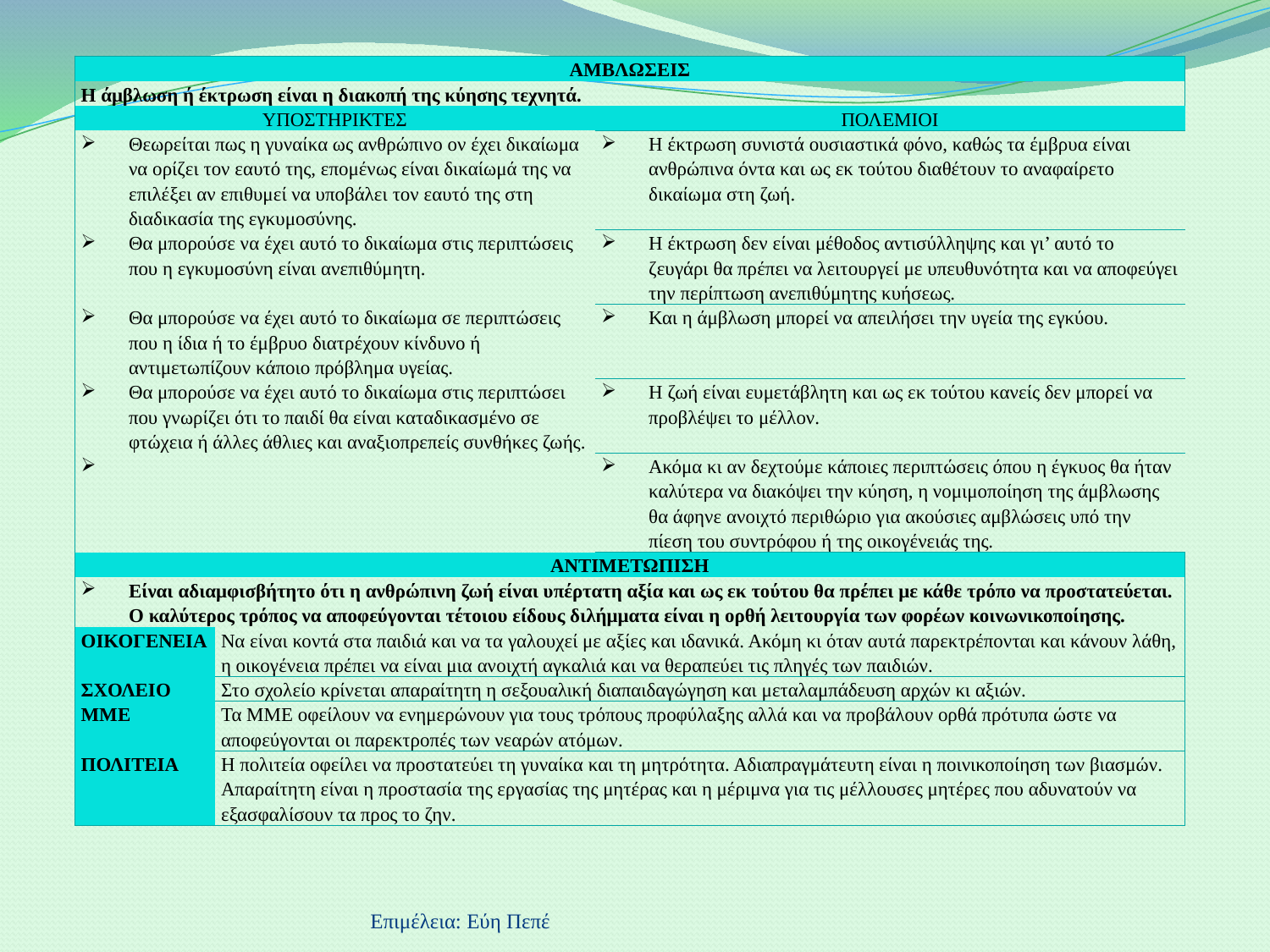

| ΑΜΒΛΩΣΕΙΣ |  |  |
| --- | --- | --- |
| Η άμβλωση ή έκτρωση είναι η διακοπή της κύησης τεχνητά. |  |  |
| ΥΠΟΣΤΗΡΙΚΤΕΣ |  | ΠΟΛΕΜΙΟΙ |
| Θεωρείται πως η γυναίκα ως ανθρώπινο ον έχει δικαίωμα να ορίζει τον εαυτό της, επομένως είναι δικαίωμά της να επιλέξει αν επιθυμεί να υποβάλει τον εαυτό της στη διαδικασία της εγκυμοσύνης. |  | Η έκτρωση συνιστά ουσιαστικά φόνο, καθώς τα έμβρυα είναι ανθρώπινα όντα και ως εκ τούτου διαθέτουν το αναφαίρετο δικαίωμα στη ζωή. |
| Θα μπορούσε να έχει αυτό το δικαίωμα στις περιπτώσεις που η εγκυμοσύνη είναι ανεπιθύμητη. |  | Η έκτρωση δεν είναι μέθοδος αντισύλληψης και γι’ αυτό το ζευγάρι θα πρέπει να λειτουργεί με υπευθυνότητα και να αποφεύγει την περίπτωση ανεπιθύμητης κυήσεως. |
| Θα μπορούσε να έχει αυτό το δικαίωμα σε περιπτώσεις που η ίδια ή το έμβρυο διατρέχουν κίνδυνο ή αντιμετωπίζουν κάποιο πρόβλημα υγείας. |  | Και η άμβλωση μπορεί να απειλήσει την υγεία της εγκύου. |
| Θα μπορούσε να έχει αυτό το δικαίωμα στις περιπτώσει που γνωρίζει ότι το παιδί θα είναι καταδικασμένο σε φτώχεια ή άλλες άθλιες και αναξιοπρεπείς συνθήκες ζωής. |  | Η ζωή είναι ευμετάβλητη και ως εκ τούτου κανείς δεν μπορεί να προβλέψει το μέλλον. |
|  |  | Ακόμα κι αν δεχτούμε κάποιες περιπτώσεις όπου η έγκυος θα ήταν καλύτερα να διακόψει την κύηση, η νομιμοποίηση της άμβλωσης θα άφηνε ανοιχτό περιθώριο για ακούσιες αμβλώσεις υπό την πίεση του συντρόφου ή της οικογένειάς της. |
| ΑΝΤΙΜΕΤΩΠΙΣΗ |  |  |
| Είναι αδιαμφισβήτητο ότι η ανθρώπινη ζωή είναι υπέρτατη αξία και ως εκ τούτου θα πρέπει με κάθε τρόπο να προστατεύεται. Ο καλύτερος τρόπος να αποφεύγονται τέτοιου είδους διλήμματα είναι η ορθή λειτουργία των φορέων κοινωνικοποίησης. |  |  |
| ΟΙΚΟΓΕΝΕΙΑ | Να είναι κοντά στα παιδιά και να τα γαλουχεί με αξίες και ιδανικά. Ακόμη κι όταν αυτά παρεκτρέπονται και κάνουν λάθη, η οικογένεια πρέπει να είναι μια ανοιχτή αγκαλιά και να θεραπεύει τις πληγές των παιδιών. |  |
| ΣΧΟΛΕΙΟ | Στο σχολείο κρίνεται απαραίτητη η σεξουαλική διαπαιδαγώγηση και μεταλαμπάδευση αρχών κι αξιών. |  |
| ΜΜΕ | Τα ΜΜΕ οφείλουν να ενημερώνουν για τους τρόπους προφύλαξης αλλά και να προβάλουν ορθά πρότυπα ώστε να αποφεύγονται οι παρεκτροπές των νεαρών ατόμων. |  |
| ΠΟΛΙΤΕΙΑ | Η πολιτεία οφείλει να προστατεύει τη γυναίκα και τη μητρότητα. Αδιαπραγμάτευτη είναι η ποινικοποίηση των βιασμών. Απαραίτητη είναι η προστασία της εργασίας της μητέρας και η μέριμνα για τις μέλλουσες μητέρες που αδυνατούν να εξασφαλίσουν τα προς το ζην. |  |
Επιμέλεια: Εύη Πεπέ